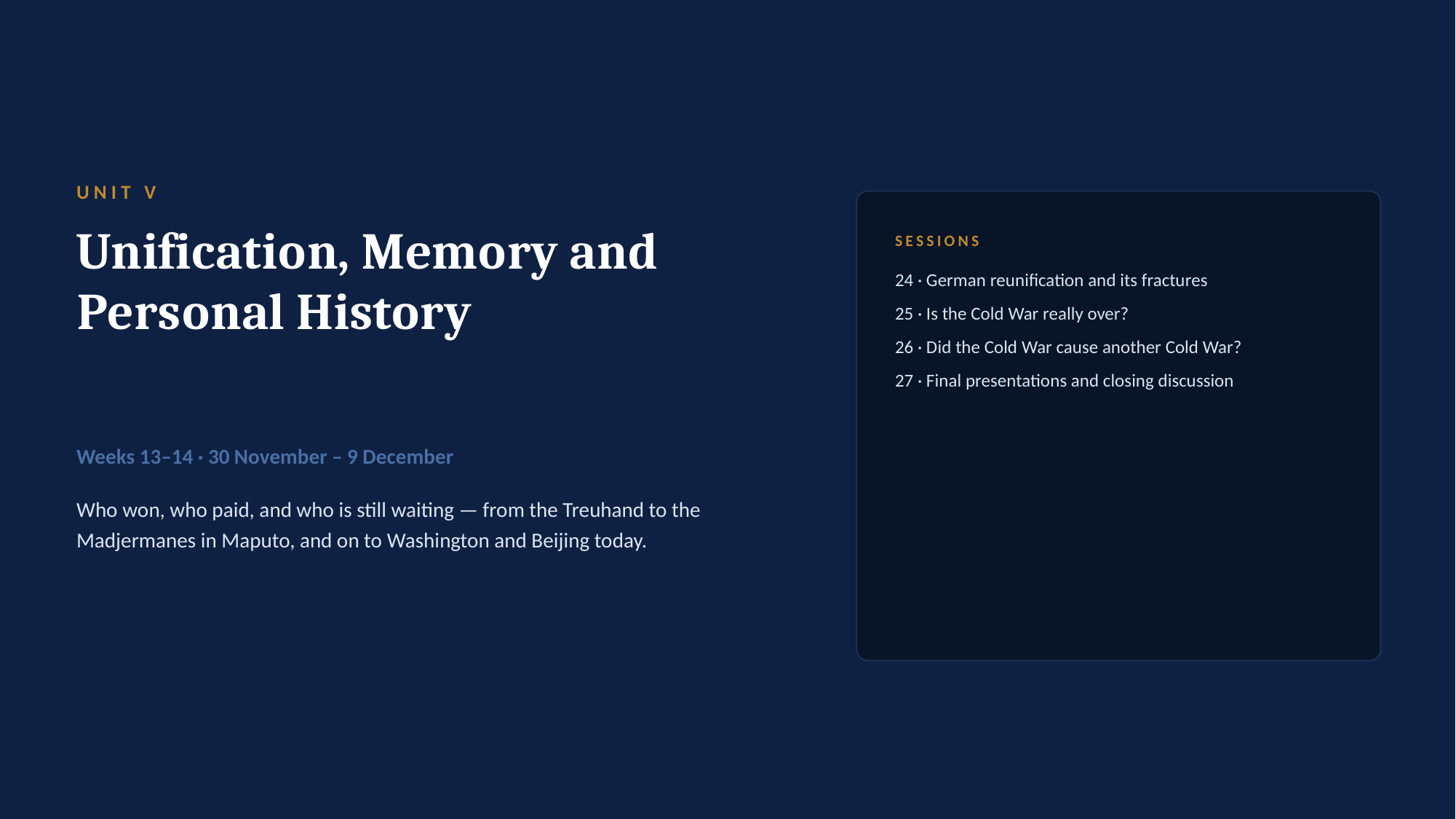

UNIT V

Unification, Memory and Personal History
SESSIONS
24 · German reunification and its fractures
25 · Is the Cold War really over?
26 · Did the Cold War cause another Cold War?
27 · Final presentations and closing discussion
Weeks 13–14 · 30 November – 9 December
Who won, who paid, and who is still waiting — from the Treuhand to the Madjermanes in Maputo, and on to Washington and Beijing today.